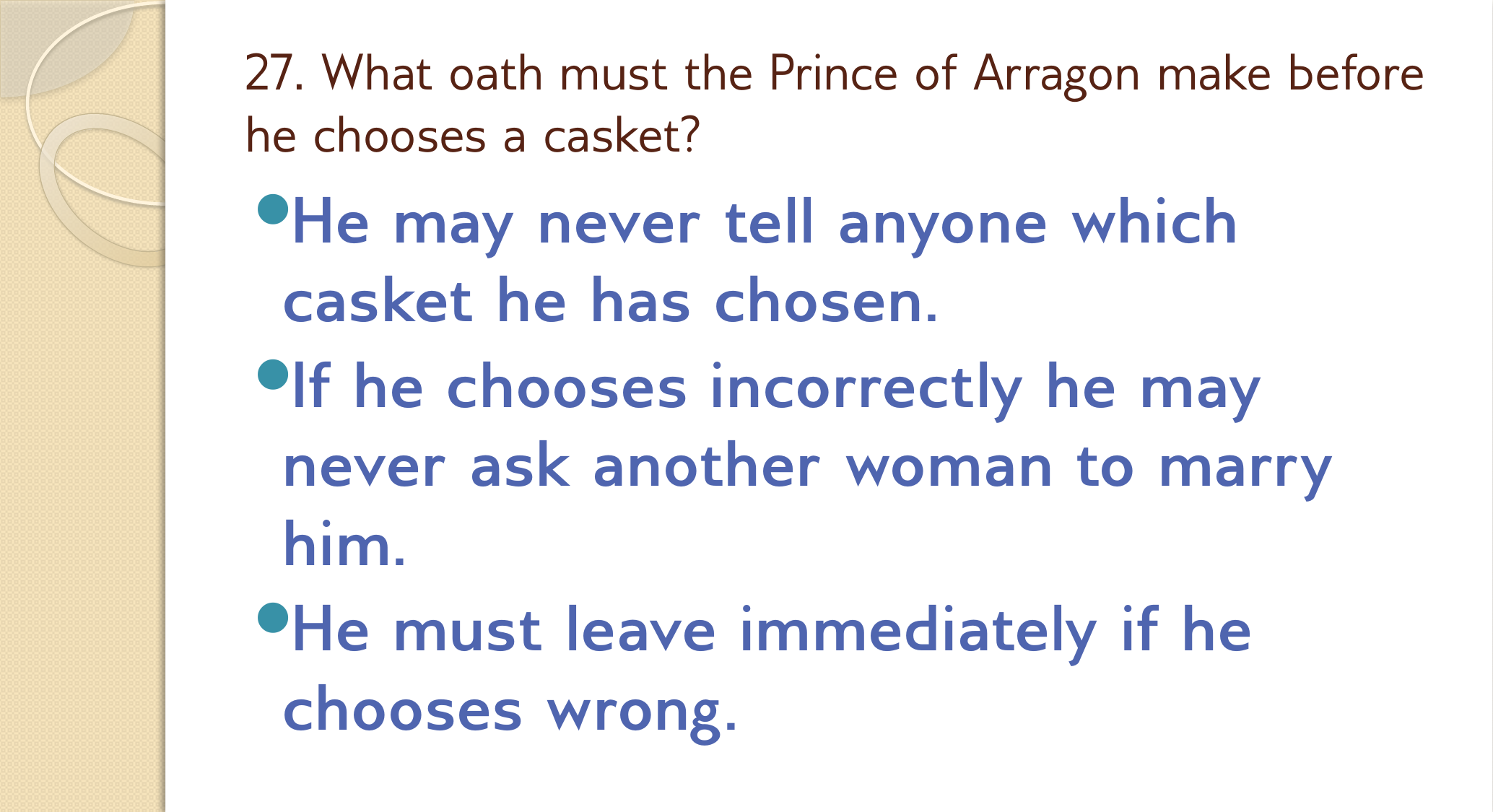

# 27. What oath must the Prince of Arragon make before he chooses a casket?
He may never tell anyone which casket he has chosen.
If he chooses incorrectly he may never ask another woman to marry him.
He must leave immediately if he chooses wrong.